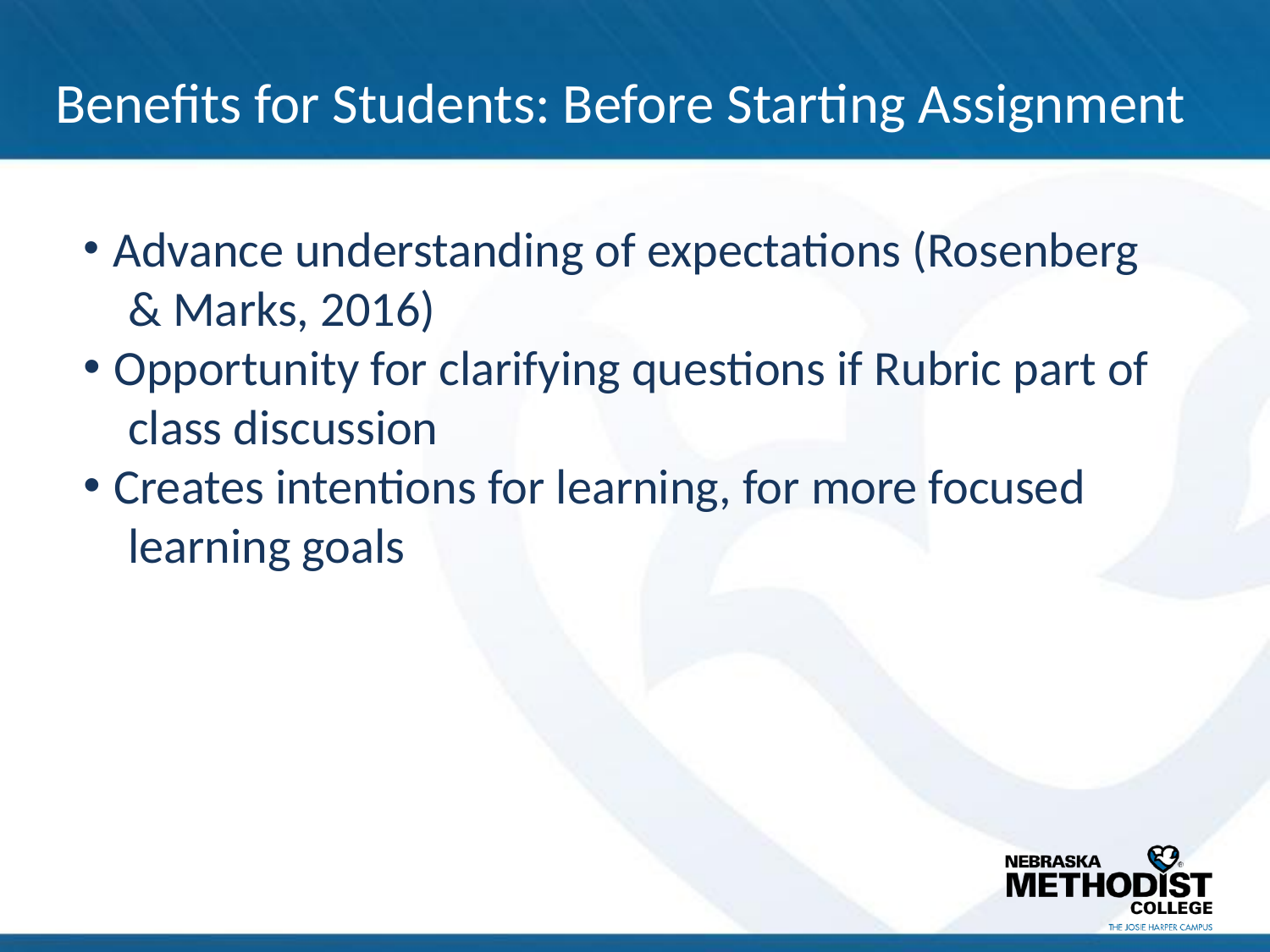

# Benefits for Students: Before Starting Assignment
 Advance understanding of expectations (Rosenberg
    & Marks, 2016)
 Opportunity for clarifying questions if Rubric part of
    class discussion
 Creates intentions for learning, for more focused
    learning goals